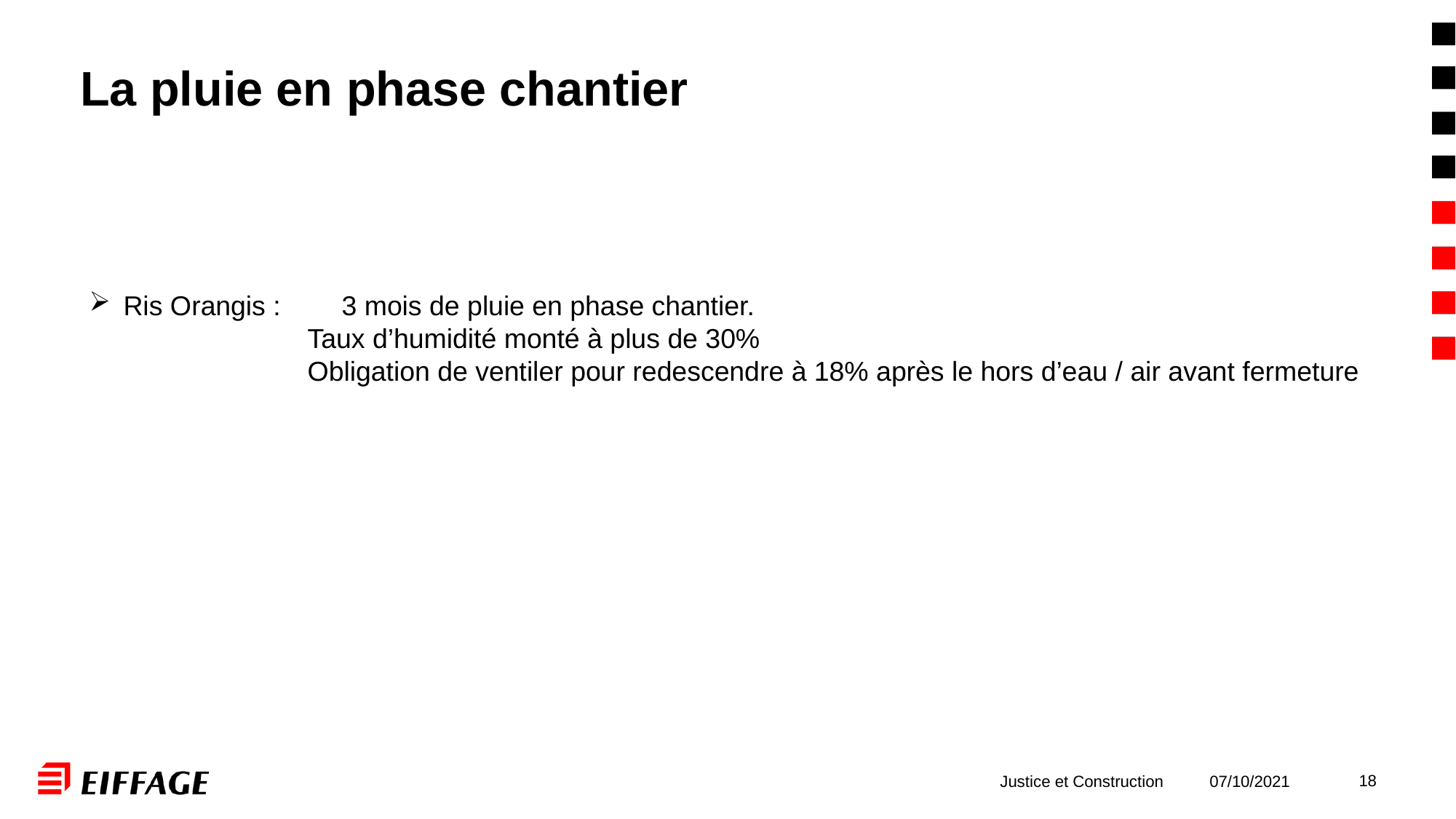

# La pluie en phase chantier

Ris Orangis : 	3 mois de pluie en phase chantier.
     		Taux d’humidité monté à plus de 30%
     		Obligation de ventiler pour redescendre à 18% après le hors d’eau / air avant fermeture